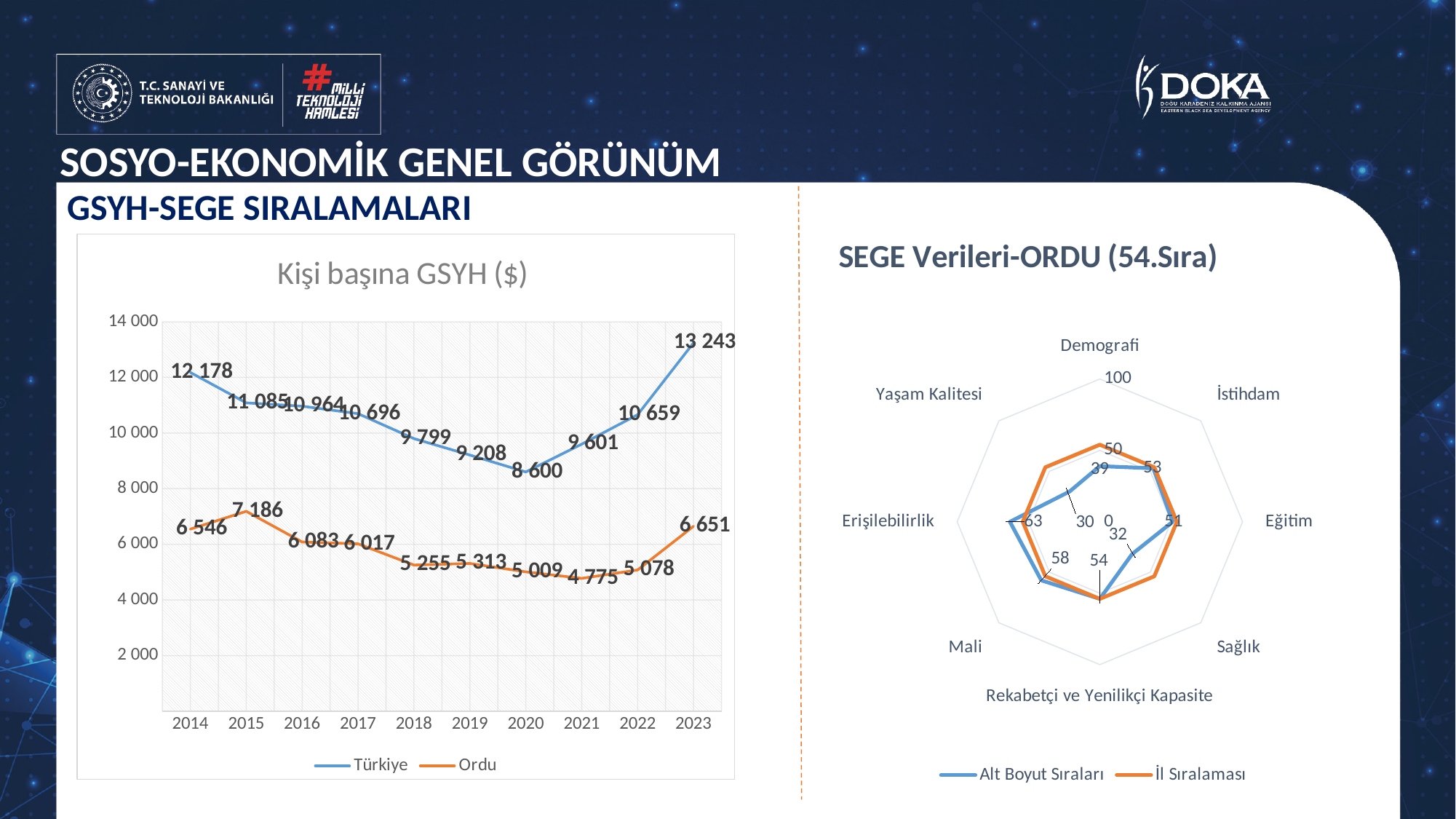

# SOSYO-EKONOMİK GENEL GÖRÜNÜM
GSYH-SEGE SIRALAMALARI

### Chart: Kişi başına GSYH ($)

| Category | Türkiye | Ordu |
|---|---|---|
| 2014 | 12178.024587195336 | 6546.314785868402 |
| 2015 | 11085.250217851948 | 7186.23616173017 |
| 2016 | 10964.466696860689 | 6083.458701273636 |
| 2017 | 10696.381801111069 | 6017.276544735875 |
| 2018 | 9799.234805665026 | 5254.760379161776 |
| 2019 | 9207.607535830664 | 5312.605868641602 |
| 2020 | 8600.392862993976 | 5009.099972561901 |
| 2021 | 9601.307875729563 | 4775.472455335242 |
| 2022 | 10659.157223760127 | 5078.017114055323 |
| 2023 | 13243.4391680896 | 6651.17007190925 |

### Chart: SEGE Verileri-ORDU (54.Sıra)

| Category | Alt Boyut Sıraları | İl Sıralaması |
|---|---|---|
| Demografi | 39.0 | 54.0 |
| İstihdam | 53.0 | 54.0 |
| Eğitim | 51.0 | 54.0 |
| Sağlık | 32.0 | 54.0 |
| Rekabetçi ve Yenilikçi Kapasite | 54.0 | 54.0 |
| Mali | 58.0 | 54.0 |
| Erişilebilirlik | 63.0 | 54.0 |
| Yaşam Kalitesi | 30.0 | 54.0 |